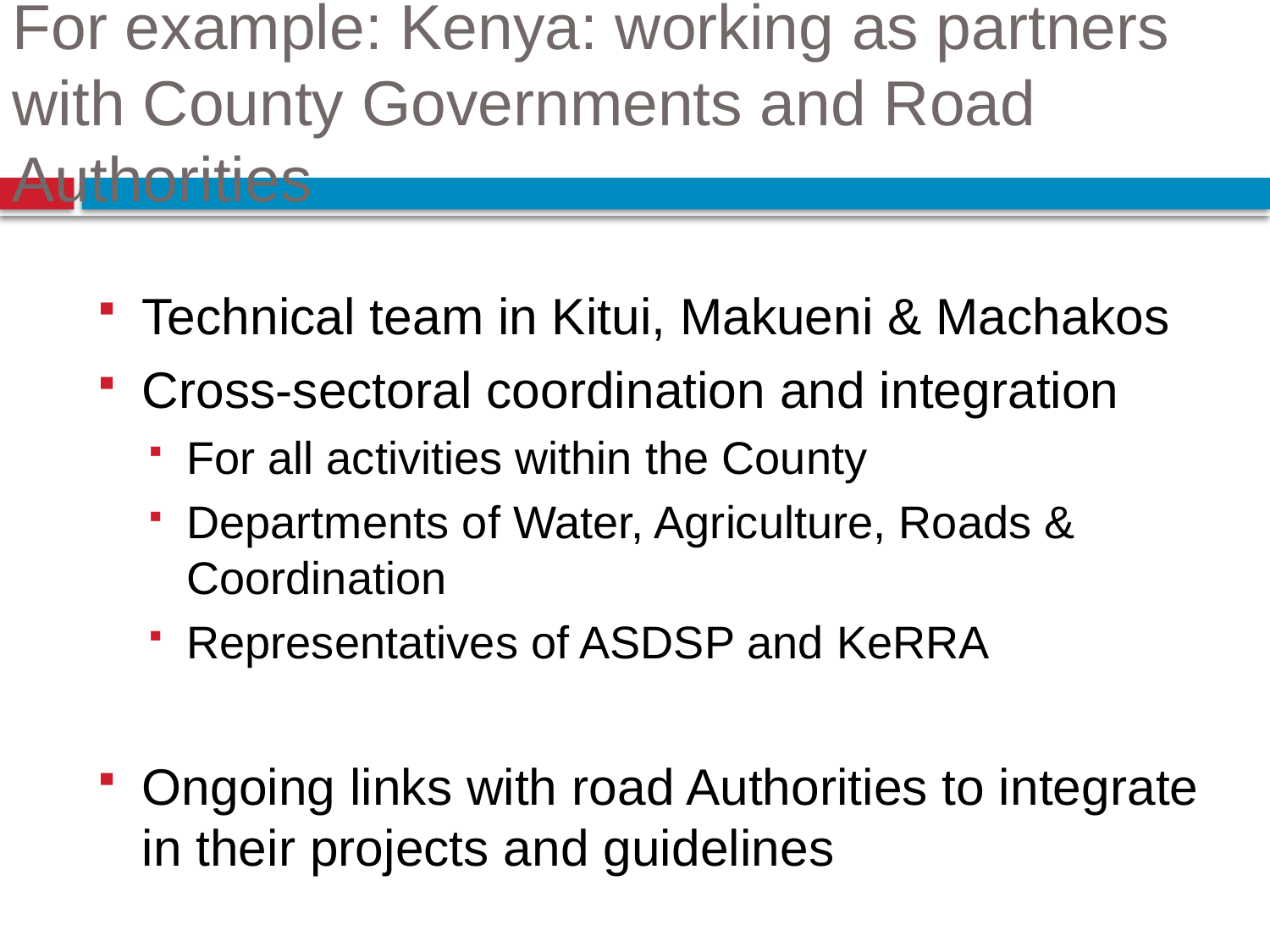

# For example: Kenya: working as partners with County Governments and Road Authorities
Technical team in Kitui, Makueni & Machakos
Cross-sectoral coordination and integration
For all activities within the County
Departments of Water, Agriculture, Roads & Coordination
Representatives of ASDSP and KeRRA

Ongoing links with road Authorities to integrate in their projects and guidelines